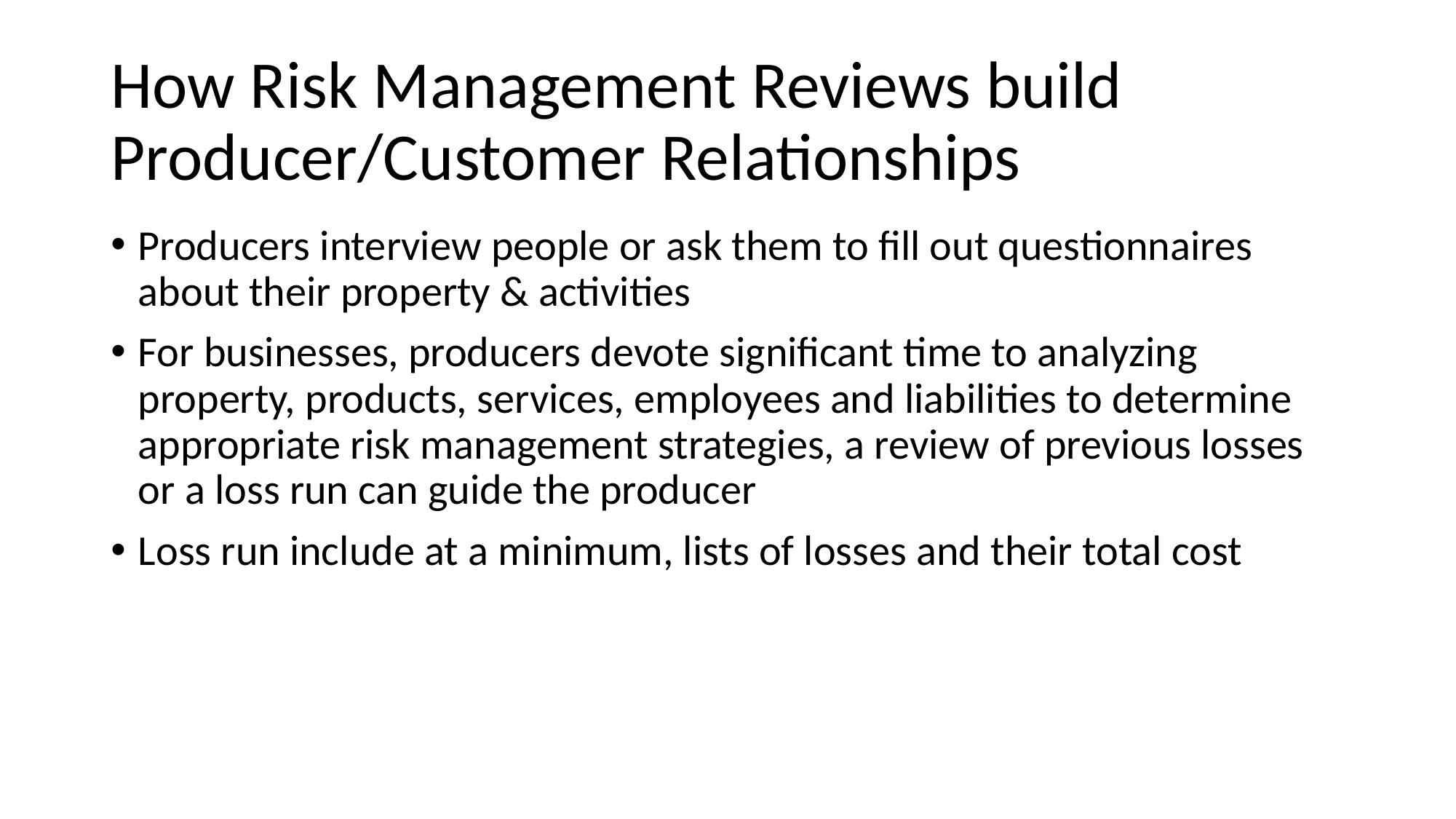

# How Risk Management Reviews build Producer/Customer Relationships
Producers interview people or ask them to fill out questionnaires about their property & activities
For businesses, producers devote significant time to analyzing property, products, services, employees and liabilities to determine appropriate risk management strategies, a review of previous losses or a loss run can guide the producer
Loss run include at a minimum, lists of losses and their total cost